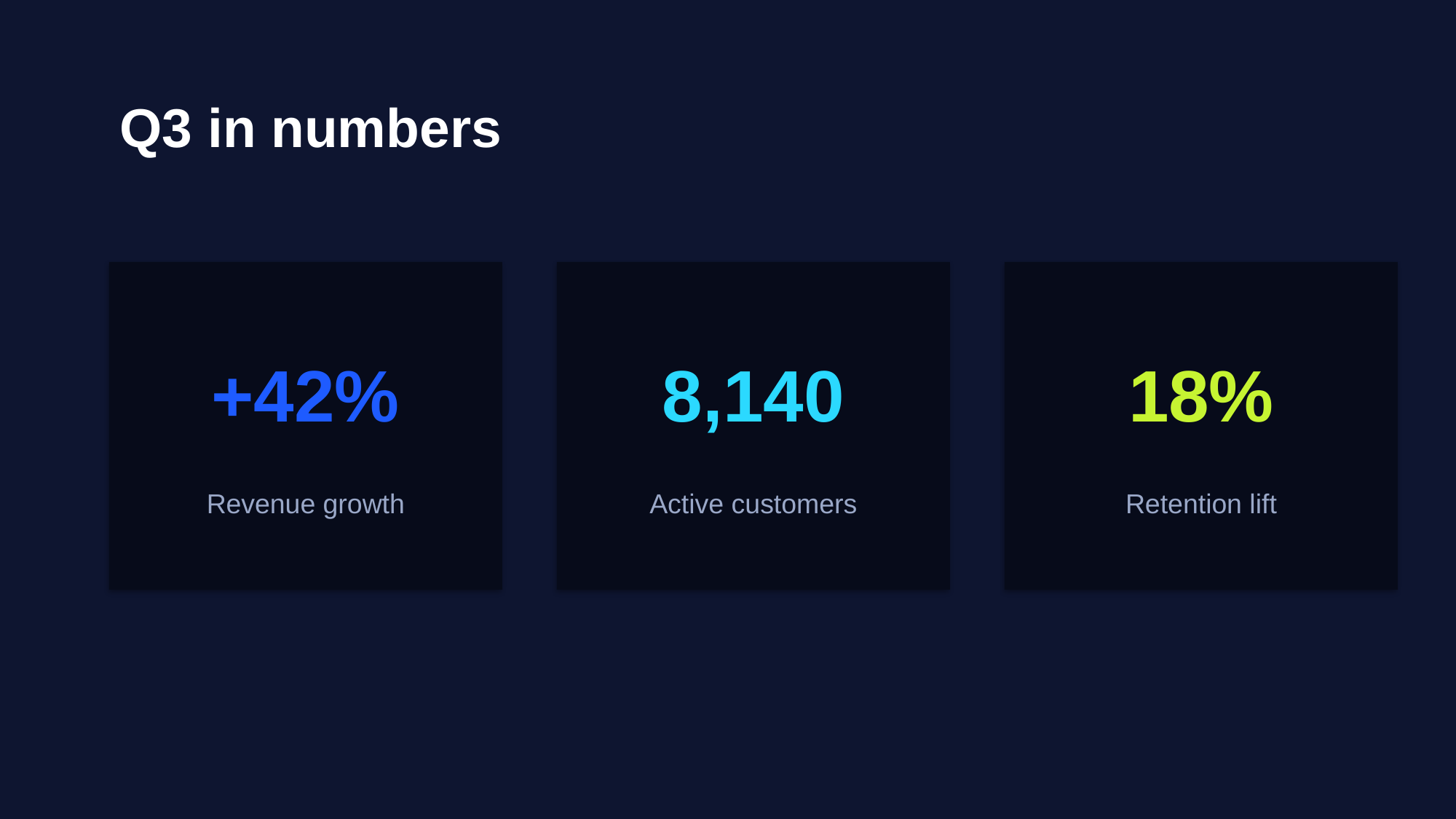

Q3 in numbers

+42%
8,140
18%
Revenue growth
Active customers
Retention lift